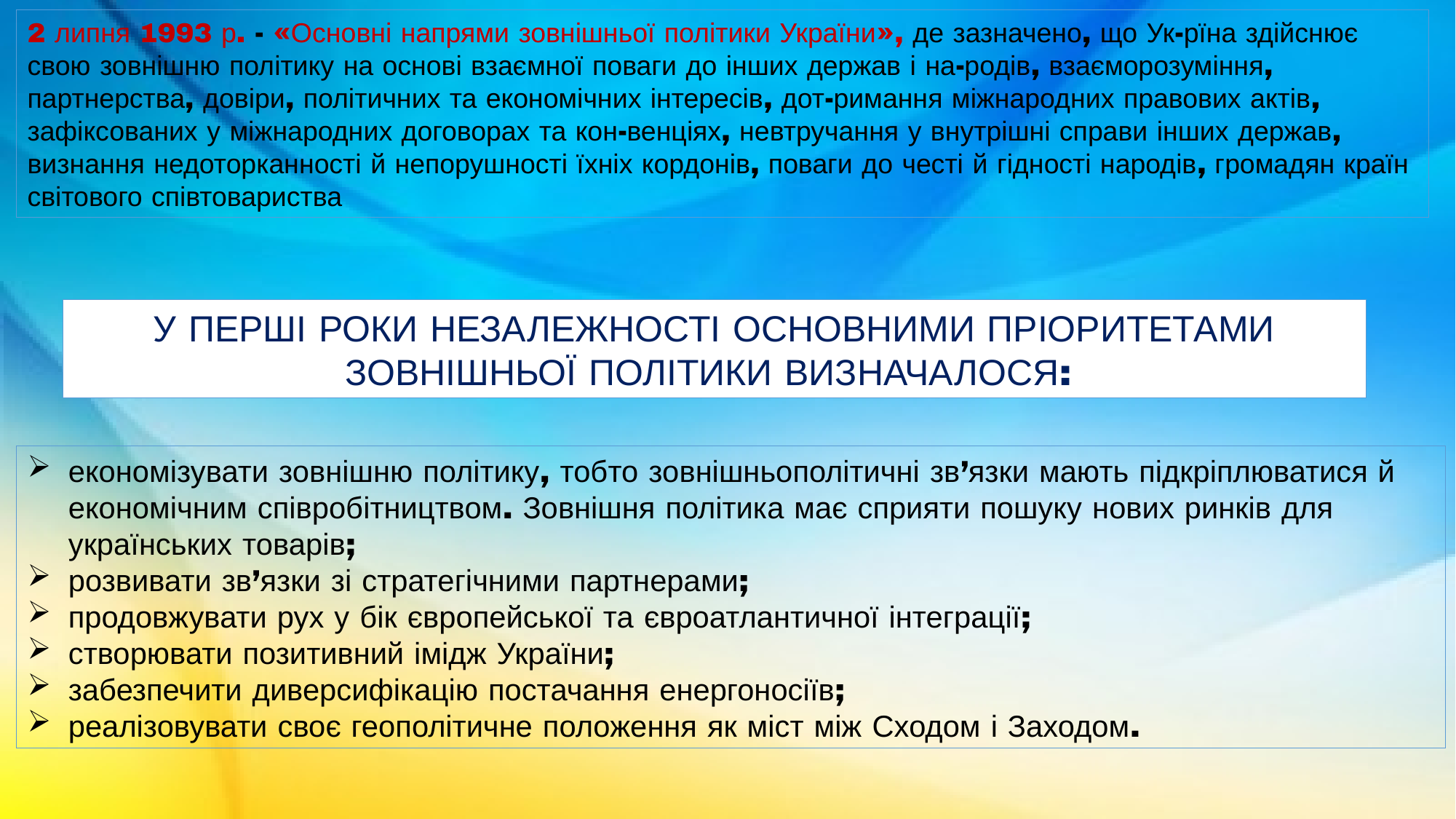

2 липня 1993 р. - «Основні напрями зовнішньої політики України», де зазначено, що Ук-рїна здійснює свою зовнішню політику на основі взаємної поваги до інших держав і на-родів, взаєморозуміння, партнерства, довіри, політичних та економічних інтересів, дот-римання міжнародних правових актів, зафіксованих у міжнародних договорах та кон-венціях, невтручання у внутрішні справи інших держав, визнання недоторканності й непорушності їхніх кордонів, поваги до честі й гідності народів, громадян країн світового співтовариства
У ПЕРШІ РОКИ НЕЗАЛЕЖНОСТІ ОСНОВНИМИ ПРІОРИТЕТАМИ ЗОВНІШНЬОЇ ПОЛІТИКИ ВИЗНАЧАЛОСЯ:
економізувати зовнішню політику, тобто зовнішньополітичні зв’язки мають підкріплюватися й економічним співробітництвом. Зовнішня політика має сприяти пошуку нових ринків для українських товарів;
розвивати зв’язки зі стратегічними партнерами;
продовжувати рух у бік європейської та євроатлантичної інтеграції;
створювати позитивний імідж України;
забезпечити диверсифікацію постачання енергоносіїв;
реалізовувати своє геополітичне положення як міст між Сходом і Заходом.